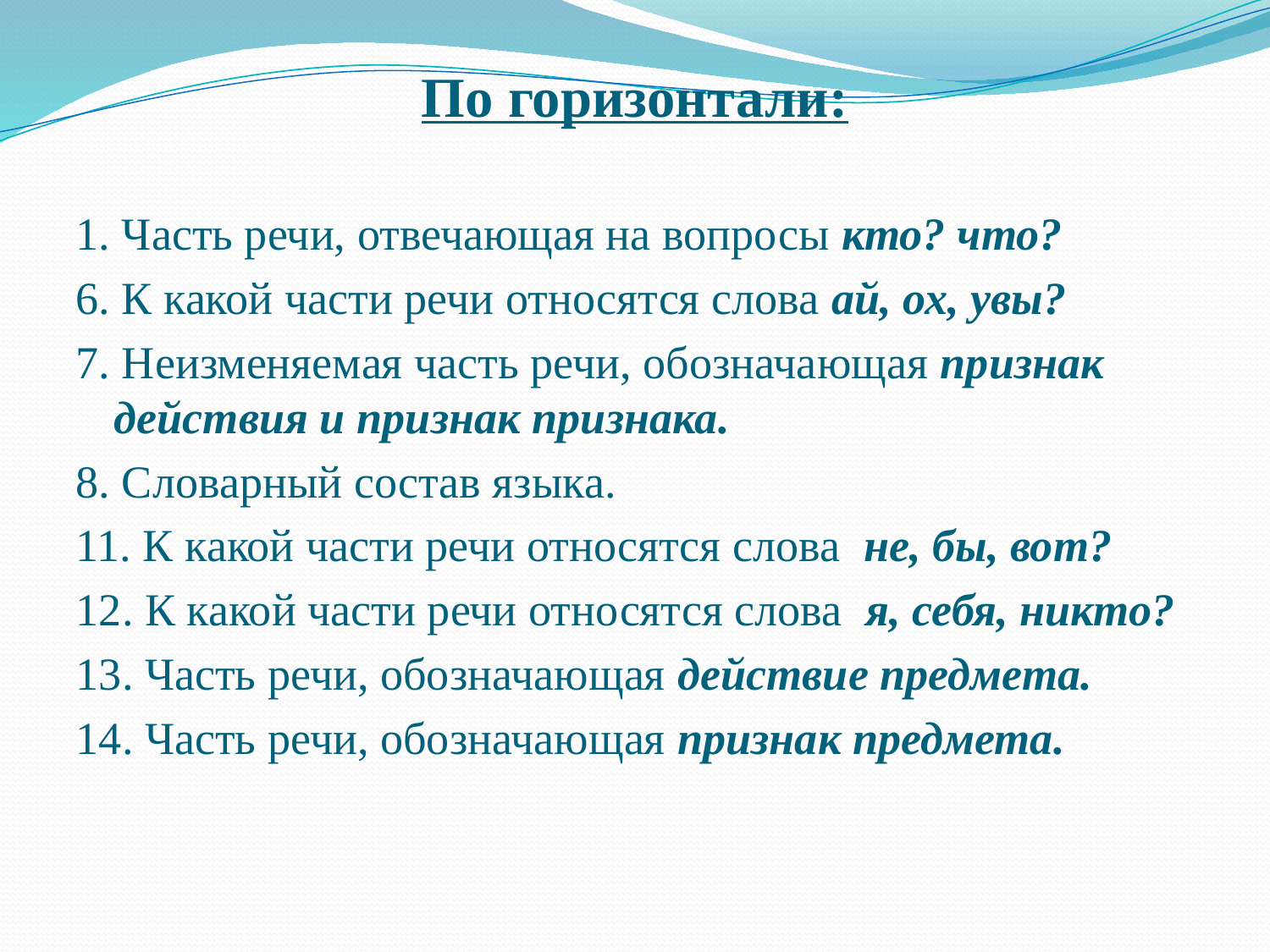

# По горизонтали:
1. Часть речи, отвечающая на вопросы кто? что?
6. К какой части речи относятся слова ай, ох, увы?
7. Неизменяемая часть речи, обозначающая признак действия и признак признака.
8. Словарный состав языка.
11. К какой части речи относятся слова  не, бы, вот?
12. К какой части речи относятся слова  я, себя, никто?
13. Часть речи, обозначающая действие предмета.
14. Часть речи, обозначающая признак предмета.